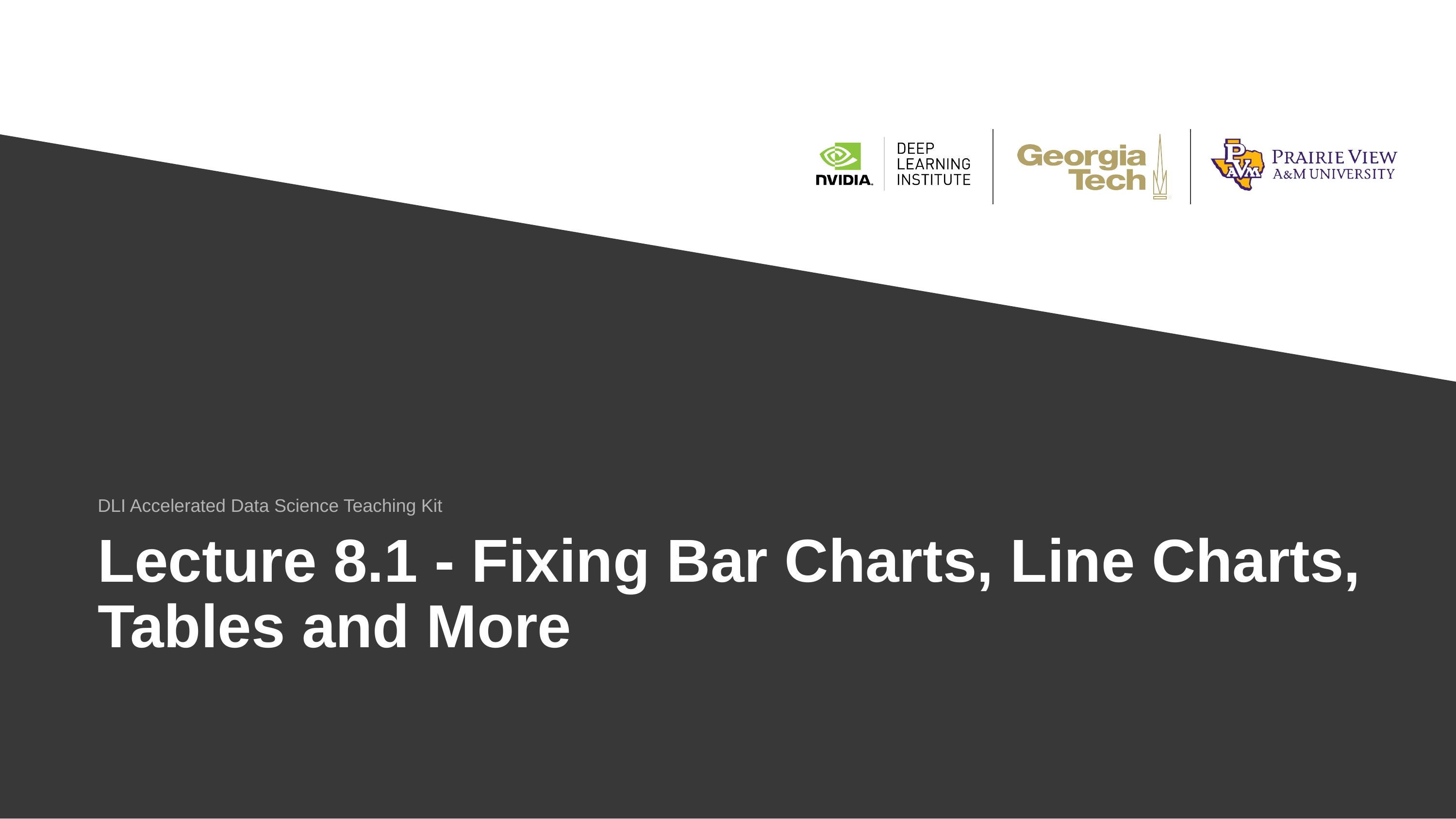

DLI Accelerated Data Science Teaching Kit
# Lecture 8.1 - Fixing Bar Charts, Line Charts, Tables and More